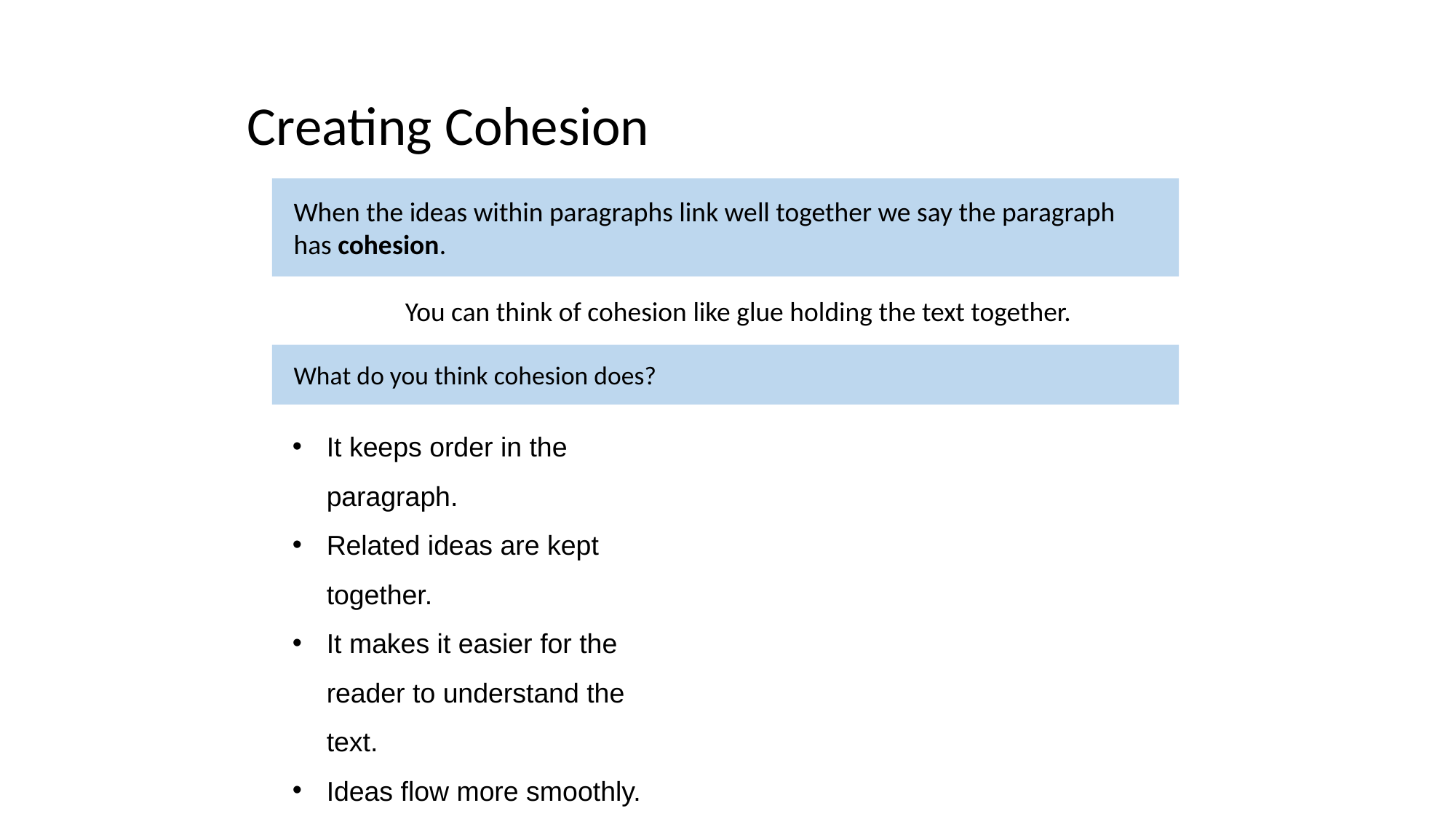

# Creating Cohesion
When the ideas within paragraphs link well together we say the paragraph
has cohesion.
You can think of cohesion like glue holding the text together.
What do you think cohesion does?
It keeps order in the paragraph.
Related ideas are kept together.
It makes it easier for the reader to understand the text.
Ideas flow more smoothly.
It provides links between ideas.